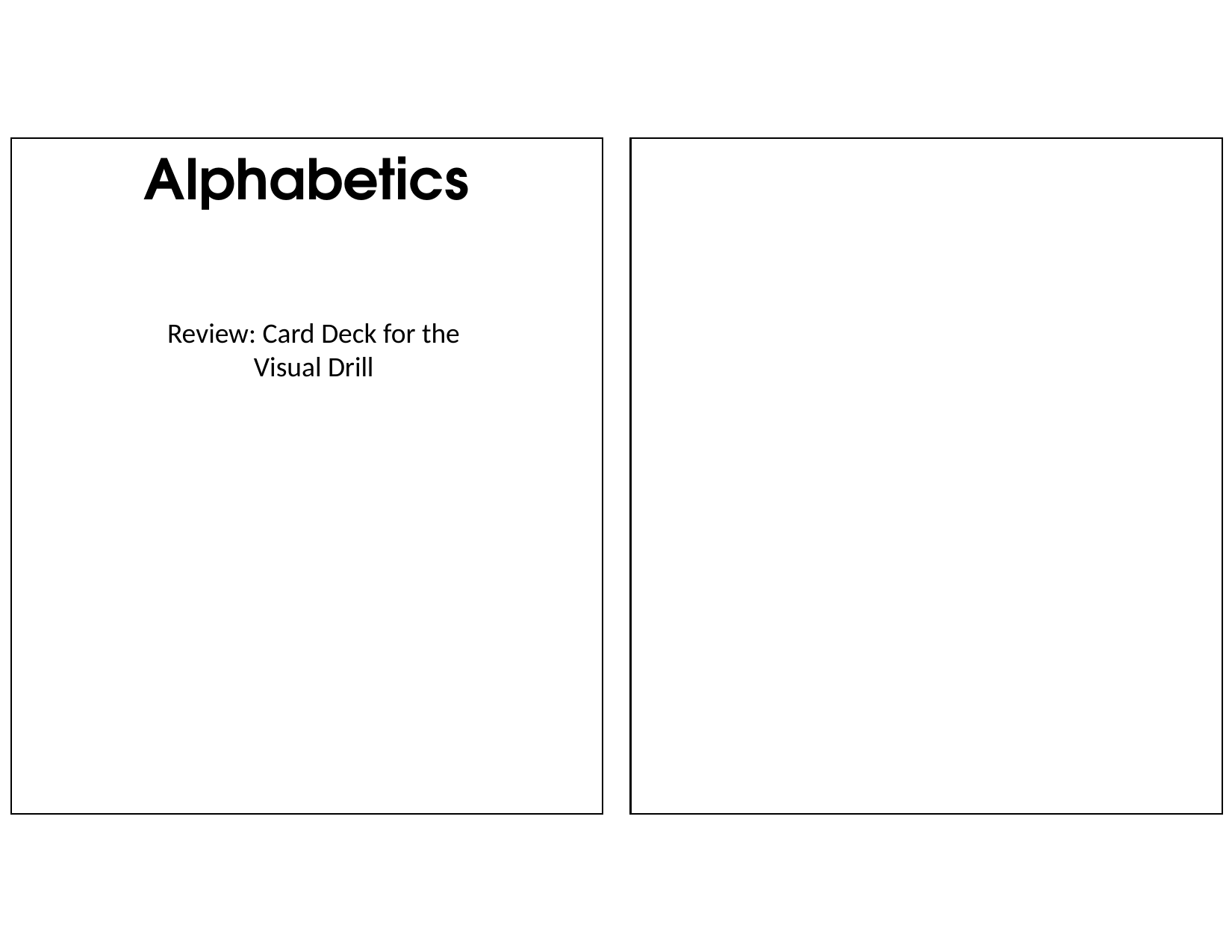

Alphabetics
A a

A a
Review: Card Deck for the Visual Drill